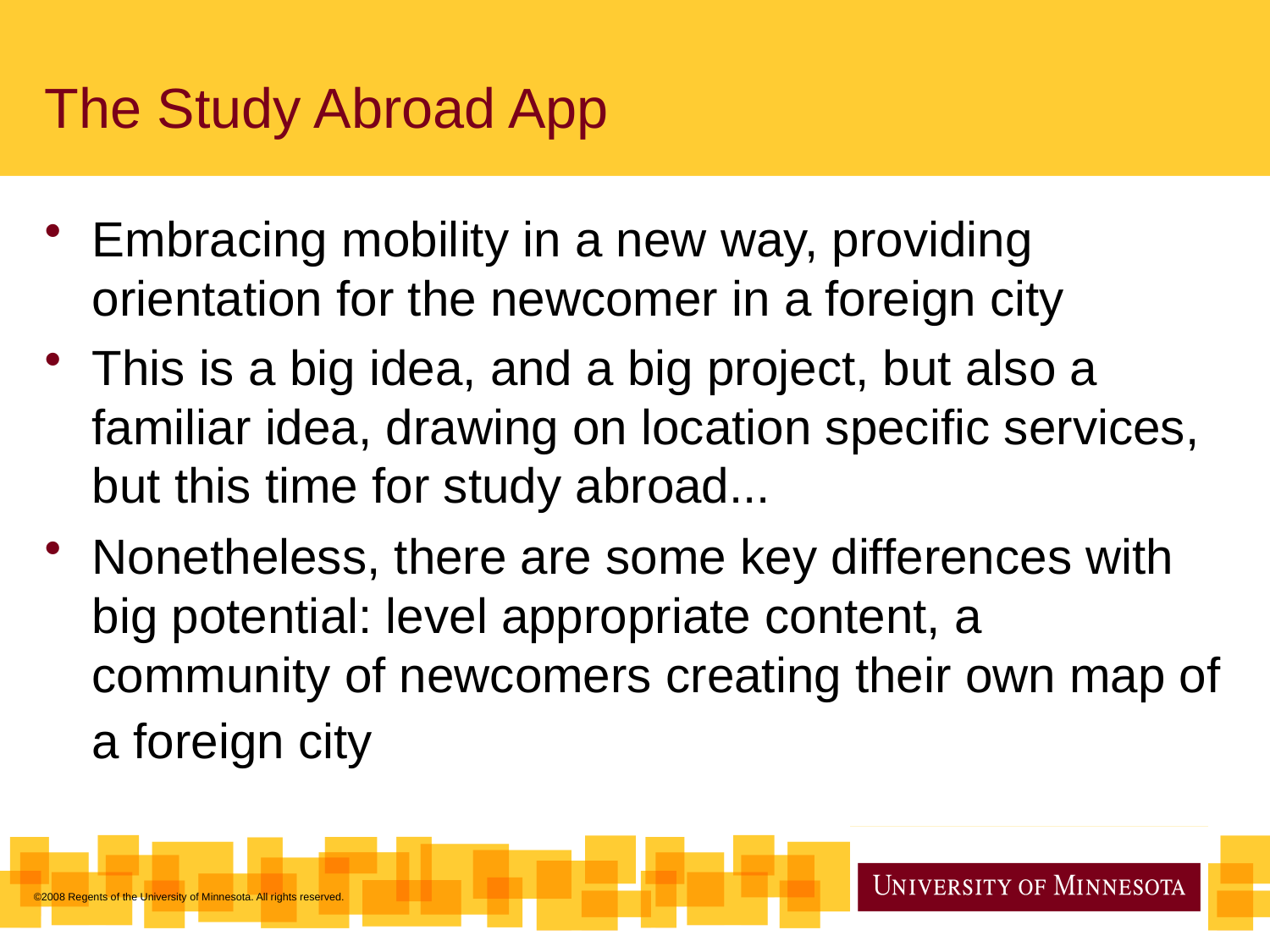

# The Study Abroad App
Embracing mobility in a new way, providing orientation for the newcomer in a foreign city
This is a big idea, and a big project, but also a familiar idea, drawing on location specific services, but this time for study abroad...
Nonetheless, there are some key differences with big potential: level appropriate content, a community of newcomers creating their own map of a foreign city
©2008 Regents of the University of Minnesota. All rights reserved.